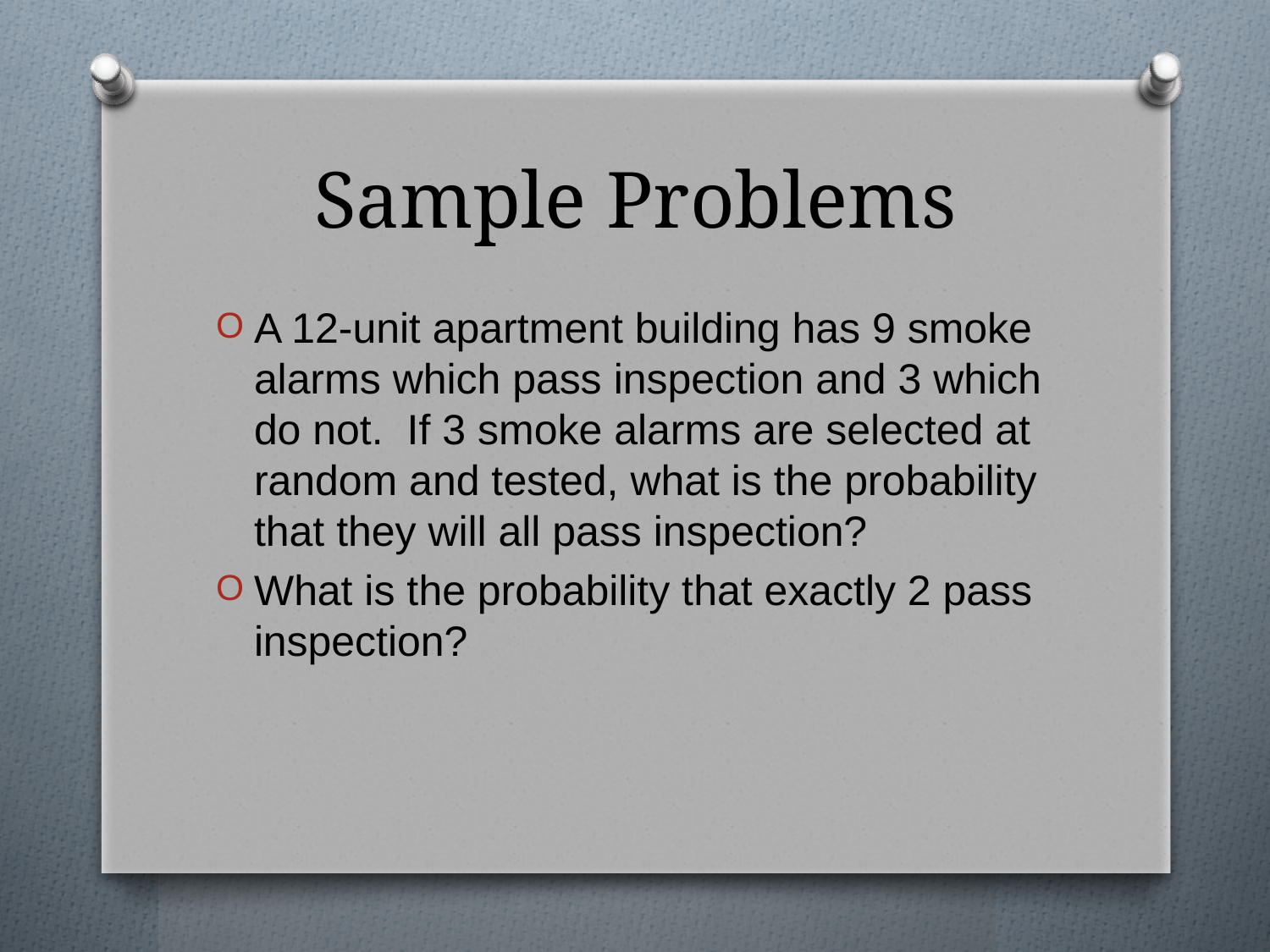

# Sample Problems
A 12-unit apartment building has 9 smoke alarms which pass inspection and 3 which do not.  If 3 smoke alarms are selected at random and tested, what is the probability that they will all pass inspection?
What is the probability that exactly 2 pass inspection?